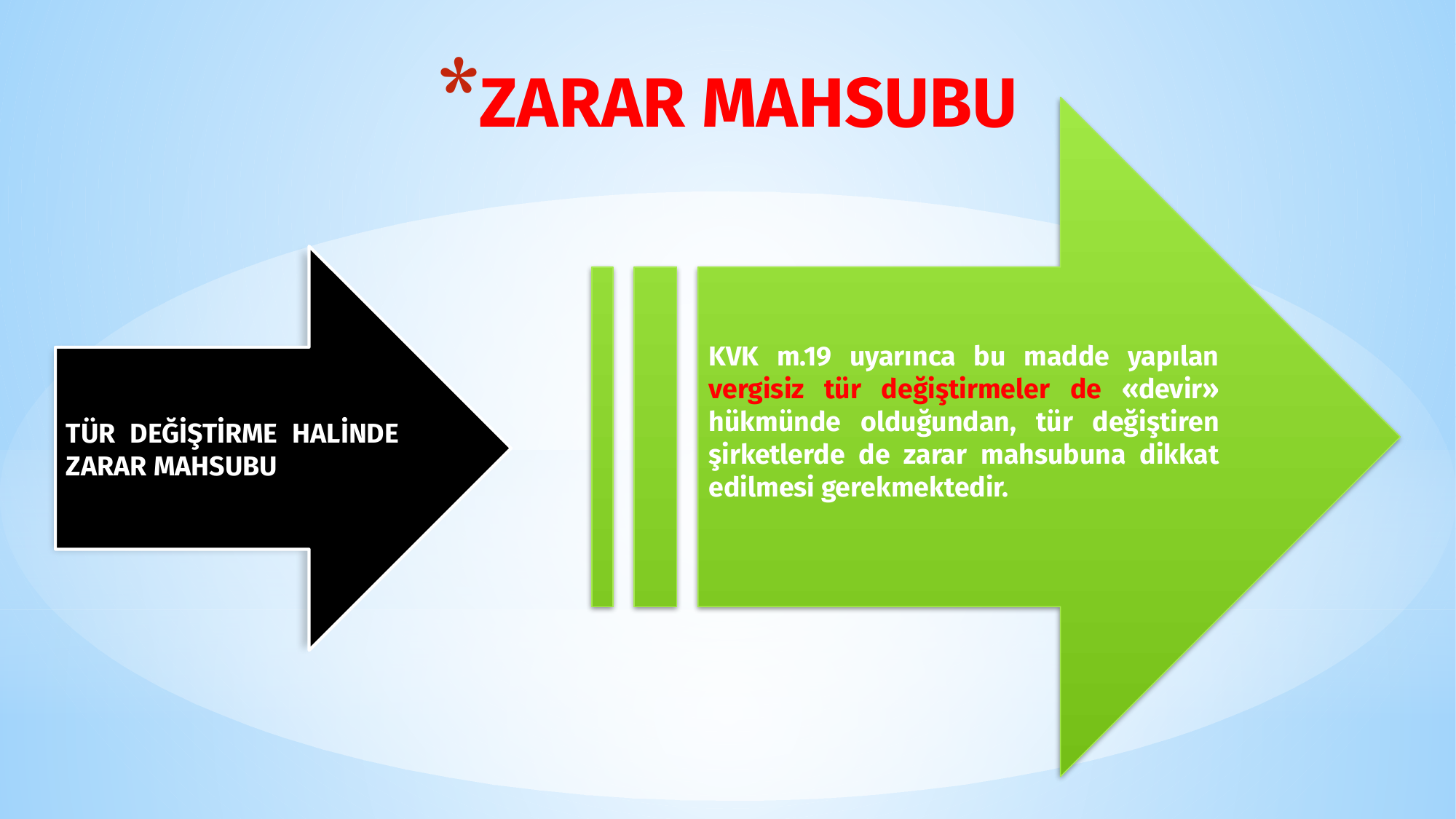

# ZARAR MAHSUBU
KVK m.19 uyarınca bu madde yapılan vergisiz tür değiştirmeler de «devir» hükmünde olduğundan, tür değiştiren şirketlerde de zarar mahsubuna dikkat edilmesi gerekmektedir.

TÜR DEĞİŞTİRME HALİNDE ZARAR MAHSUBU
.